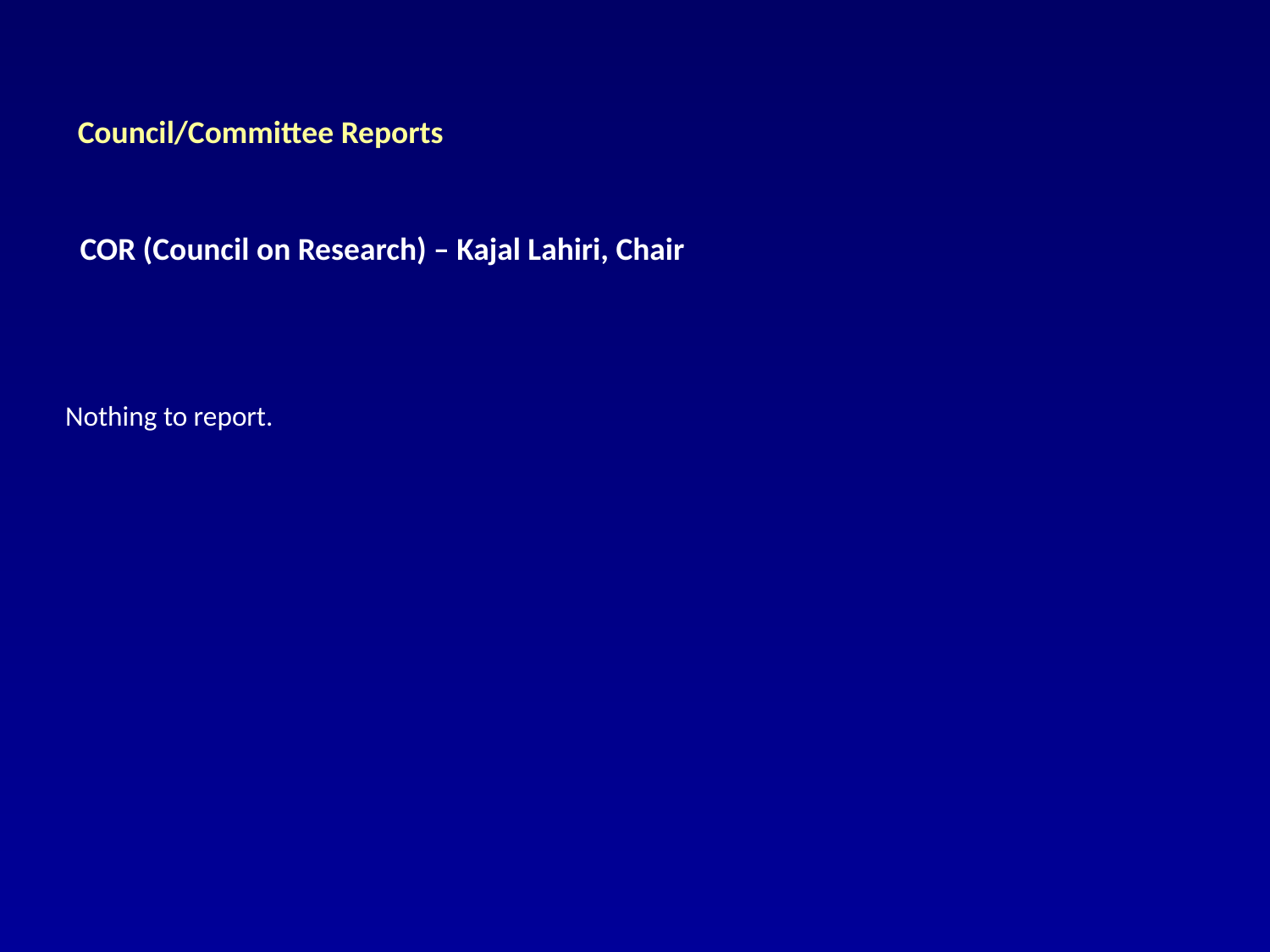

Council/Committee Reports
COR (Council on Research) – Kajal Lahiri, Chair
Nothing to report.